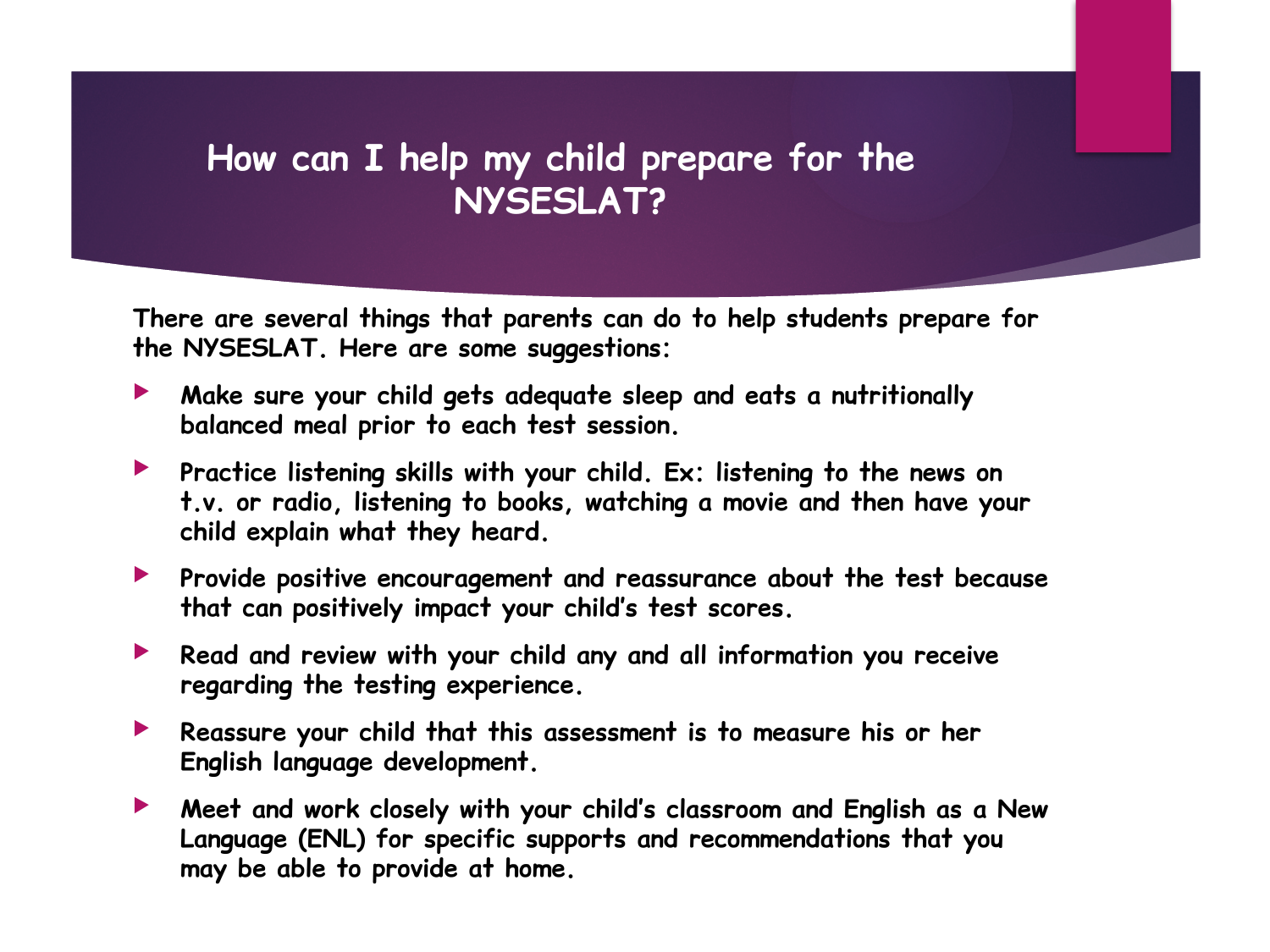

# How can I help my child prepare for the NYSESLAT?
There are several things that parents can do to help students prepare for the NYSESLAT. Here are some suggestions:
Make sure your child gets adequate sleep and eats a nutritionally balanced meal prior to each test session.
Practice listening skills with your child. Ex: listening to the news on t.v. or radio, listening to books, watching a movie and then have your child explain what they heard.
Provide positive encouragement and reassurance about the test because that can positively impact your child’s test scores.
Read and review with your child any and all information you receive regarding the testing experience.
Reassure your child that this assessment is to measure his or her English language development.
Meet and work closely with your child’s classroom and English as a New Language (ENL) for specific supports and recommendations that you may be able to provide at home.